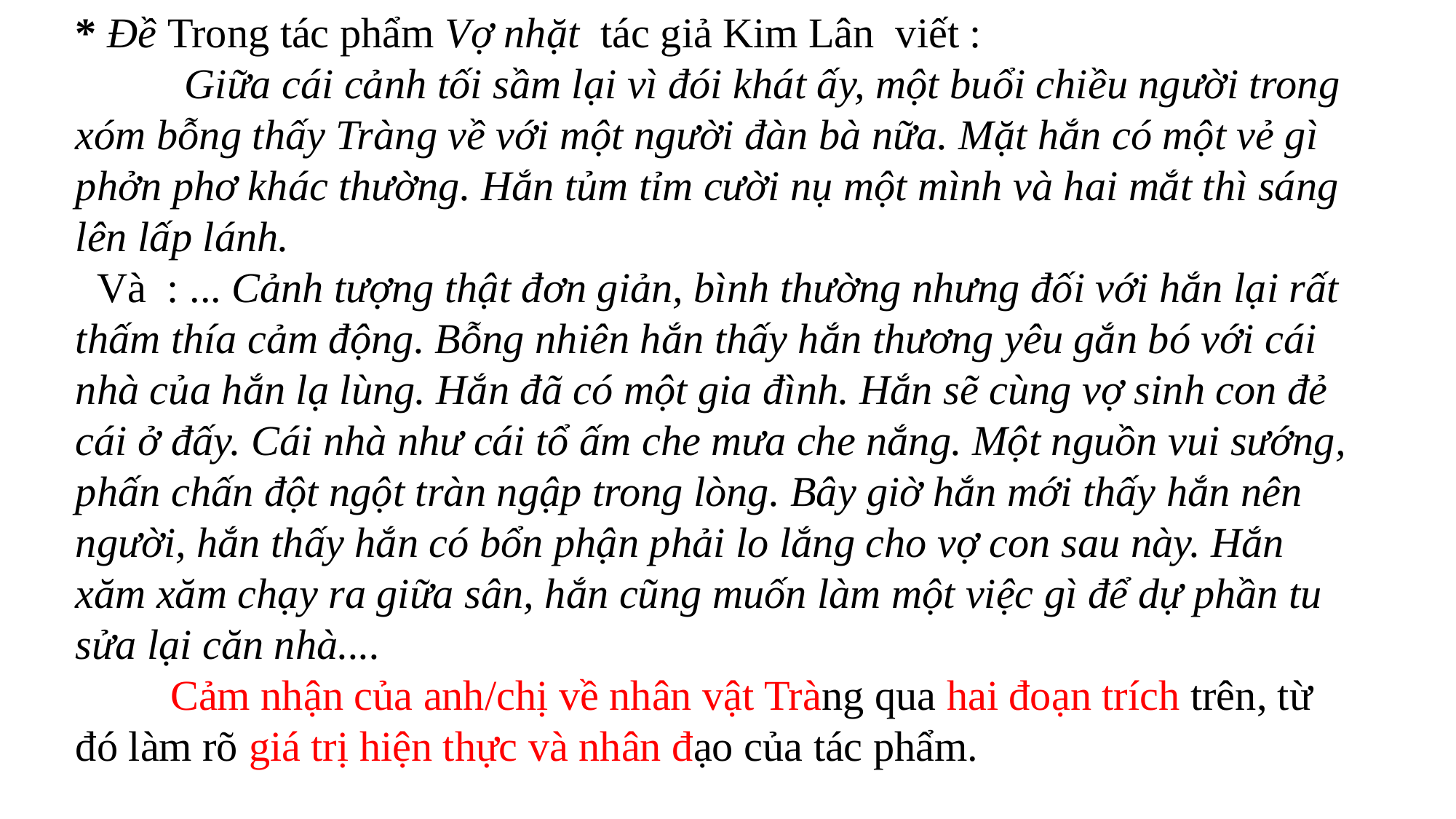

* Đề Trong tác phẩm Vợ nhặt  tác giả Kim Lân  viết :
  	Giữa cái cảnh tối sầm lại vì đói khát ấy, một buổi chiều người trong xóm bỗng thấy Tràng về với một người đàn bà nữa. Mặt hắn có một vẻ gì phởn phơ khác thường. Hắn tủm tỉm cười nụ một mình và hai mắt thì sáng lên lấp lánh.
  Và  : ... Cảnh tượng thật đơn giản, bình thường nhưng đối với hắn lại rất thấm thía cảm động. Bỗng nhiên hắn thấy hắn thương yêu gắn bó với cái nhà của hắn lạ lùng. Hắn đã có một gia đình. Hắn sẽ cùng vợ sinh con đẻ cái ở đấy. Cái nhà như cái tổ ấm che mưa che nắng. Một nguồn vui sướng, phấn chấn đột ngột tràn ngập trong lòng. Bây giờ hắn mới thấy hắn nên người, hắn thấy hắn có bổn phận phải lo lắng cho vợ con sau này. Hắn xăm xăm chạy ra giữa sân, hắn cũng muốn làm một việc gì để dự phần tu sửa lại căn nhà....
         Cảm nhận của anh/chị về nhân vật Tràng qua hai đoạn trích trên, từ đó làm rõ giá trị hiện thực và nhân đạo của tác phẩm.